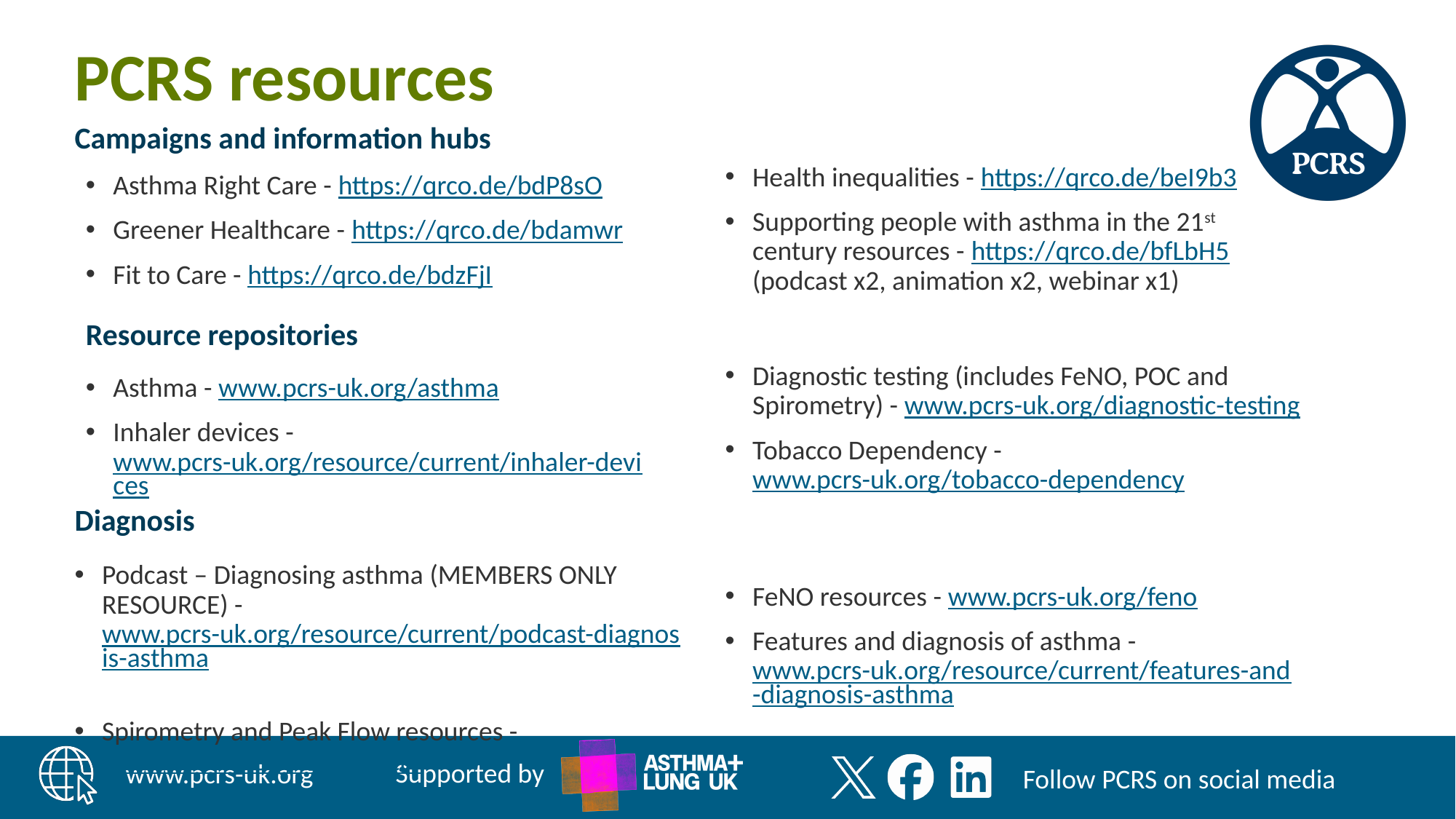

# PCRS resources
Campaigns and information hubs
Health inequalities - https://qrco.de/beI9b3
Supporting people with asthma in the 21st century resources - https://qrco.de/bfLbH5 (podcast x2, animation x2, webinar x1)
Asthma Right Care - https://qrco.de/bdP8sO
Greener Healthcare - https://qrco.de/bdamwr
Fit to Care - https://qrco.de/bdzFjI
Resource repositories
Diagnostic testing (includes FeNO, POC and Spirometry) - www.pcrs-uk.org/diagnostic-testing
Tobacco Dependency - www.pcrs-uk.org/tobacco-dependency
Asthma - www.pcrs-uk.org/asthma
Inhaler devices - www.pcrs-uk.org/resource/current/inhaler-devices
Diagnosis
Podcast – Diagnosing asthma (MEMBERS ONLY RESOURCE) - www.pcrs-uk.org/resource/current/podcast-diagnosis-asthma
Spirometry and Peak Flow resources - www.pcrs-uk.org/spirometry
FeNO resources - www.pcrs-uk.org/feno
Features and diagnosis of asthma - www.pcrs-uk.org/resource/current/features-and-diagnosis-asthma